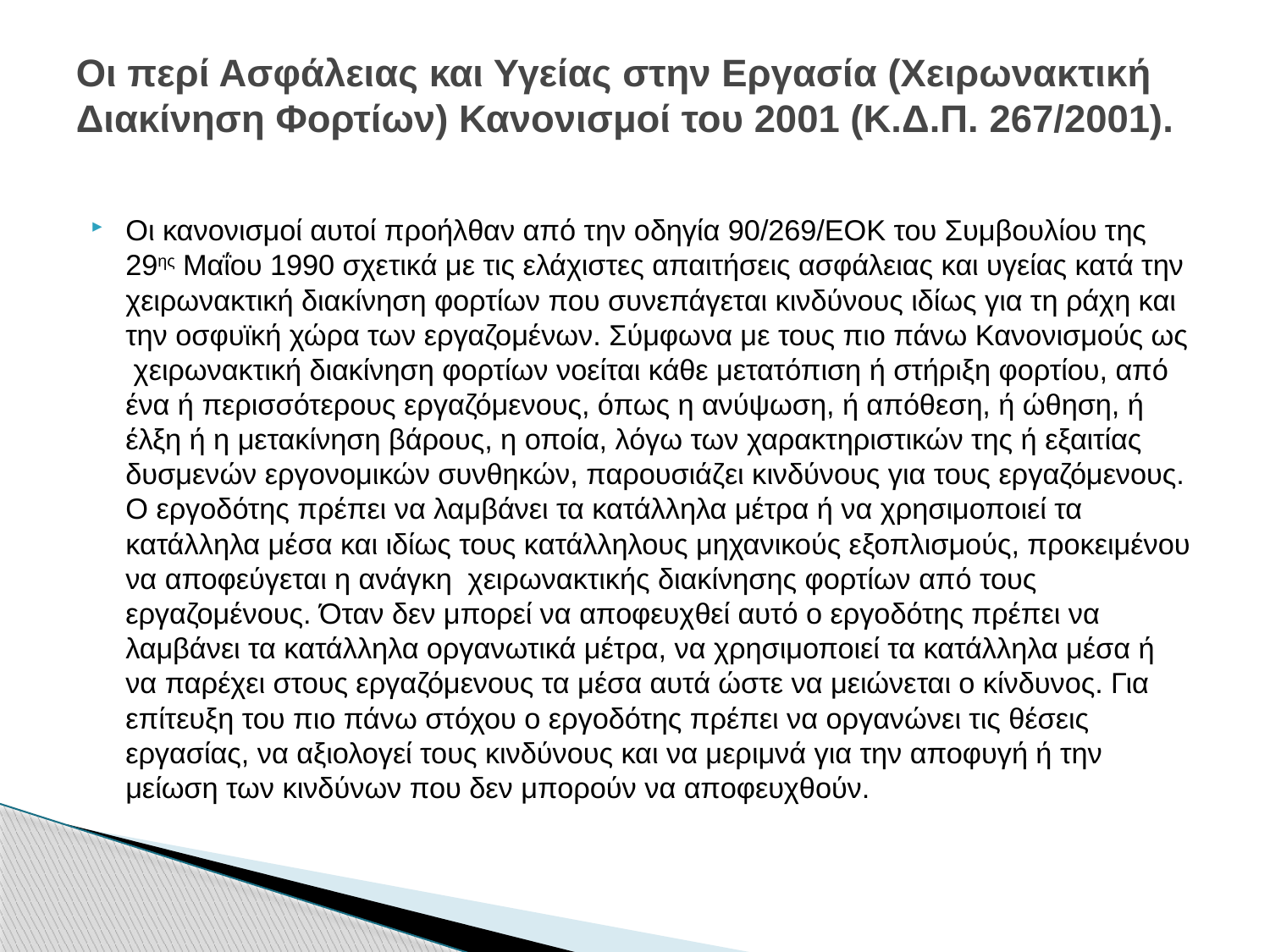

# Οι περί Ασφάλειας και Υγείας στην Εργασία (Χειρωνακτική Διακίνηση Φορτίων) Κανονισμοί του 2001 (Κ.Δ.Π. 267/2001).
Οι κανονισμοί αυτοί προήλθαν από την οδηγία 90/269/ΕΟΚ του Συμβουλίου της 29ης Μαΐου 1990 σχετικά με τις ελάχιστες απαιτήσεις ασφάλειας και υγείας κατά την χειρωνακτική διακίνηση φορτίων που συνεπάγεται κινδύνους ιδίως για τη ράχη και την οσφυϊκή χώρα των εργαζομένων. Σύμφωνα με τους πιο πάνω Κανονισμούς ως  χειρωνακτική διακίνηση φορτίων νοείται κάθε μετατόπιση ή στήριξη φορτίου, από ένα ή περισσότερους εργαζόμενους, όπως η ανύψωση, ή απόθεση, ή ώθηση, ή έλξη ή η μετακίνηση βάρους, η οποία, λόγω των χαρακτηριστικών της ή εξαιτίας δυσμενών εργονομικών συνθηκών, παρουσιάζει κινδύνους για τους εργαζόμενους. Ο εργοδότης πρέπει να λαμβάνει τα κατάλληλα μέτρα ή να χρησιμοποιεί τα κατάλληλα μέσα και ιδίως τους κατάλληλους μηχανικούς εξοπλισμούς, προκειμένου να αποφεύγεται η ανάγκη  χειρωνακτικής διακίνησης φορτίων από τους εργαζομένους. Όταν δεν μπορεί να αποφευχθεί αυτό ο εργοδότης πρέπει να λαμβάνει τα κατάλληλα οργανωτικά μέτρα, να χρησιμοποιεί τα κατάλληλα μέσα ή να παρέχει στους εργαζόμενους τα μέσα αυτά ώστε να μειώνεται ο κίνδυνος. Για επίτευξη του πιο πάνω στόχου ο εργοδότης πρέπει να οργανώνει τις θέσεις εργασίας, να αξιολογεί τους κινδύνους και να μεριμνά για την αποφυγή ή την μείωση των κινδύνων που δεν μπορούν να αποφευχθούν.